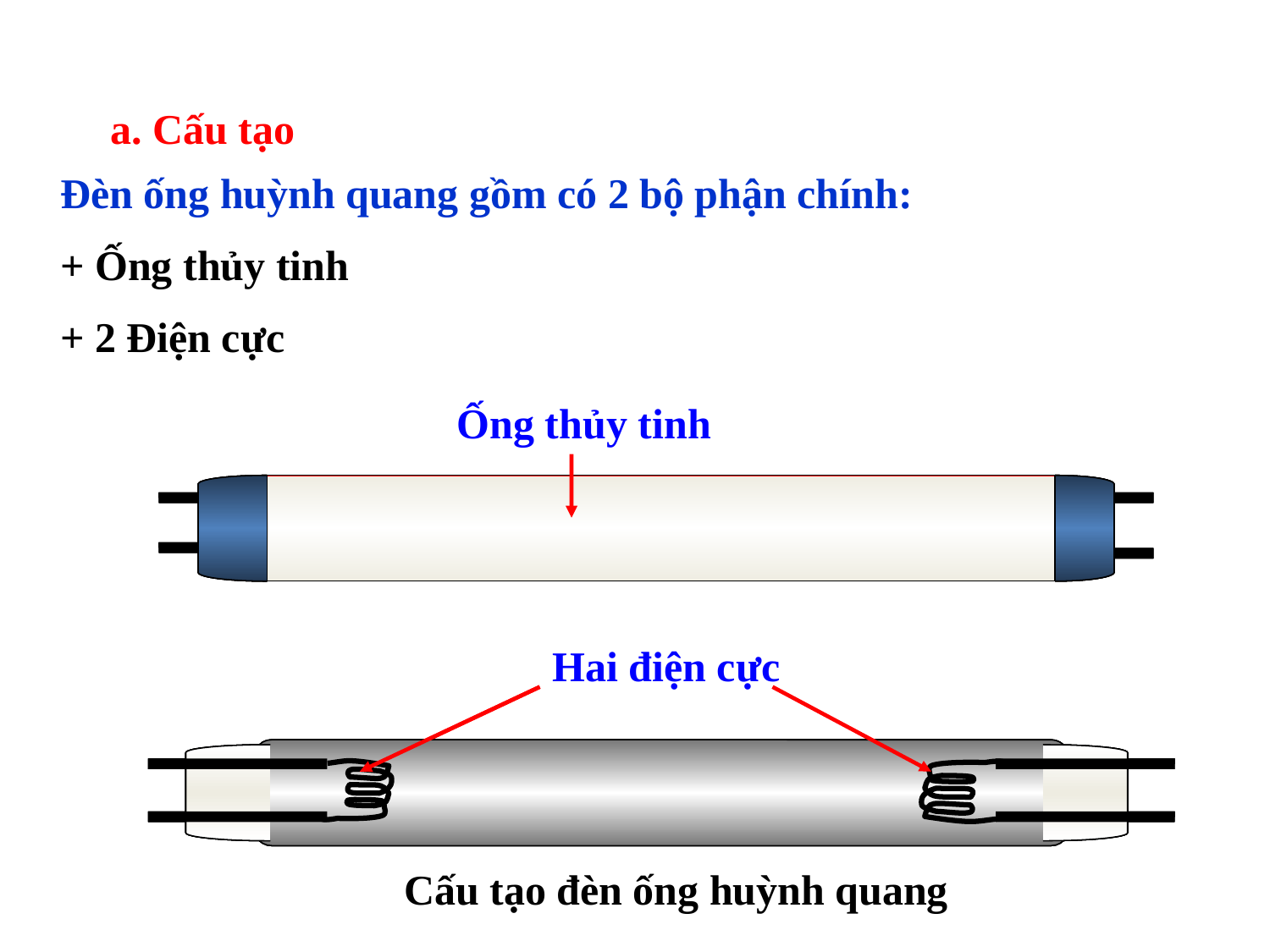

a. Cấu tạo
Đèn ống huỳnh quang gồm có 2 bộ phận chính:
+ Ống thủy tinh
+ 2 Điện cực
Ống thủy tinh

 RAÛNG ÂÄNG
 RAÛNG ÂÄNG

 RAÛNG ÂÄNG
 RAÛNG ÂÄNG

 RAÛNG ÂÄNG
 RAÛNG ÂÄNG

 RAÛNG ÂÄNG
 RAÛNG ÂÄNG

Hai điện cực

Cấu tạo đèn ống huỳnh quang